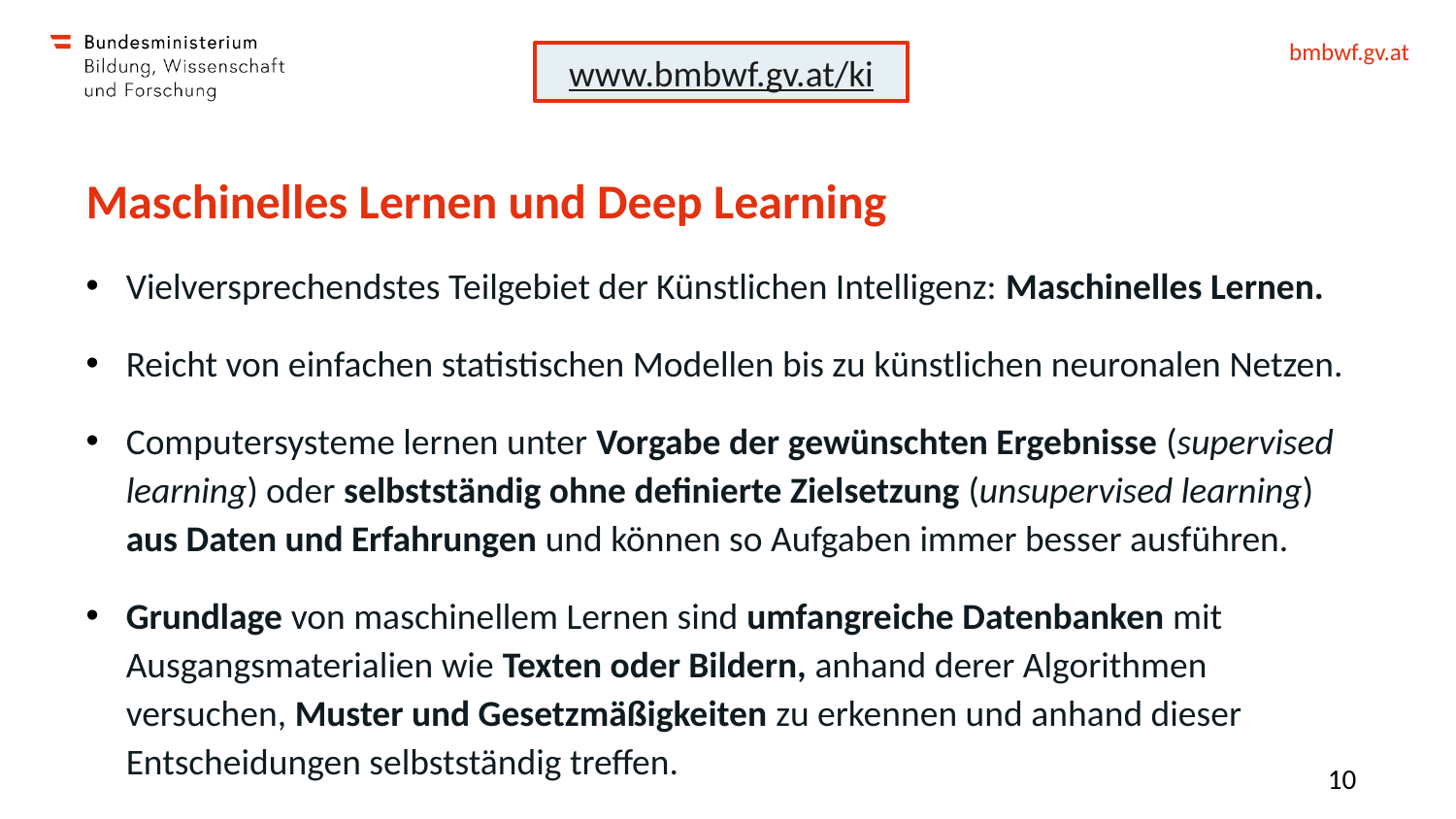

www.bmbwf.gv.at/ki
# Maschinelles Lernen und Deep Learning
Vielversprechendstes Teilgebiet der Künstlichen Intelligenz: Maschinelles Lernen.
Reicht von einfachen statistischen Modellen bis zu künstlichen neuronalen Netzen.
Computersysteme lernen unter Vorgabe der gewünschten Ergebnisse (supervised learning) oder selbstständig ohne definierte Zielsetzung (unsupervised learning) aus Daten und Erfahrungen und können so Aufgaben immer besser ausführen.
Grundlage von maschinellem Lernen sind umfangreiche Datenbanken mit Ausgangsmaterialien wie Texten oder Bildern, anhand derer Algorithmen versuchen, Muster und Gesetzmäßigkeiten zu erkennen und anhand dieser Entscheidungen selbstständig treffen.
10